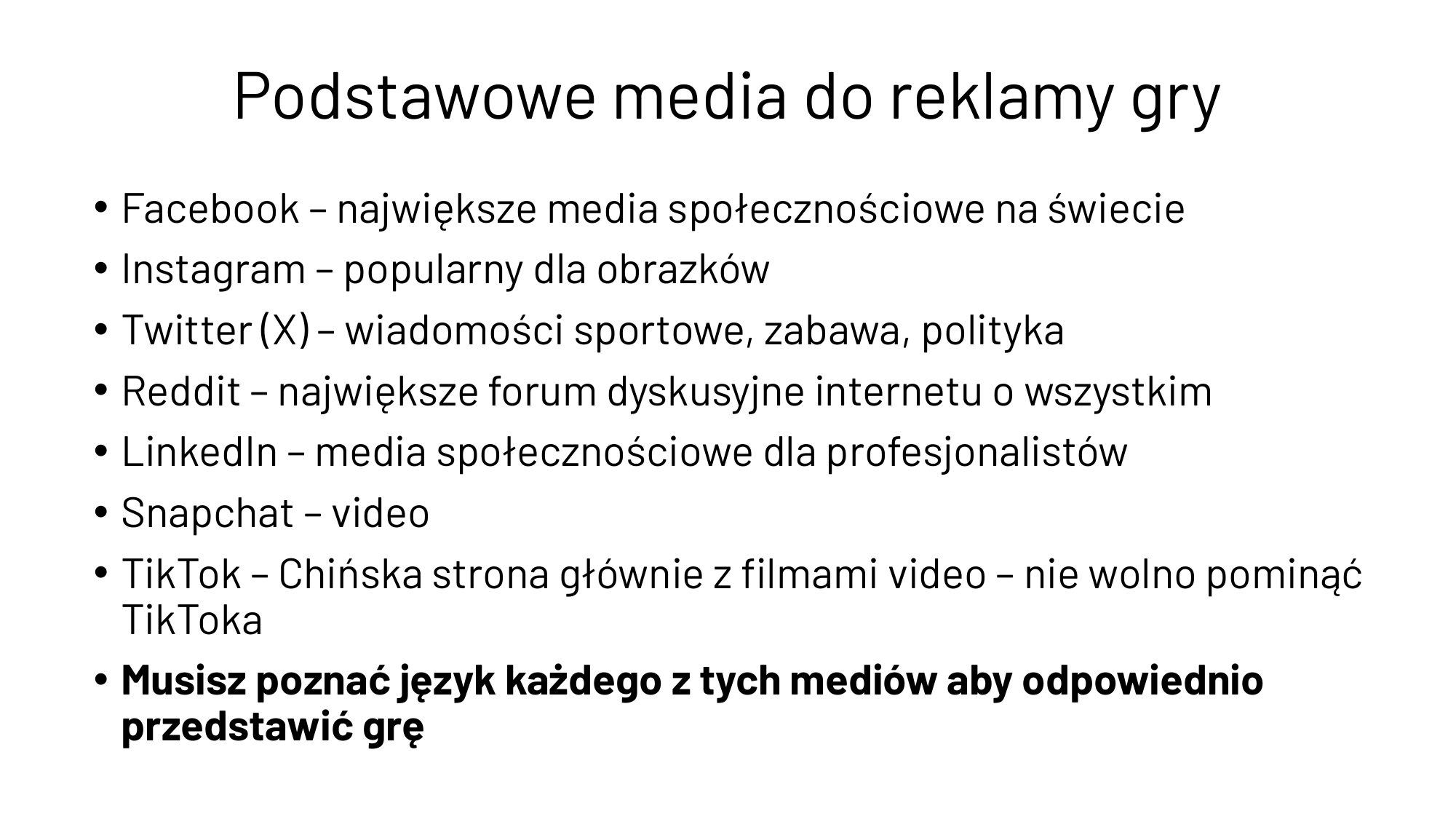

# Podstawowe media do reklamy gry
Facebook – największe media społecznościowe na świecie
Instagram – popularny dla obrazków
Twitter (X) – wiadomości sportowe, zabawa, polityka
Reddit – największe forum dyskusyjne internetu o wszystkim
LinkedIn – media społecznościowe dla profesjonalistów
Snapchat – video
TikTok – Chińska strona głównie z filmami video – nie wolno pominąć TikToka
Musisz poznać język każdego z tych mediów aby odpowiednio przedstawić grę